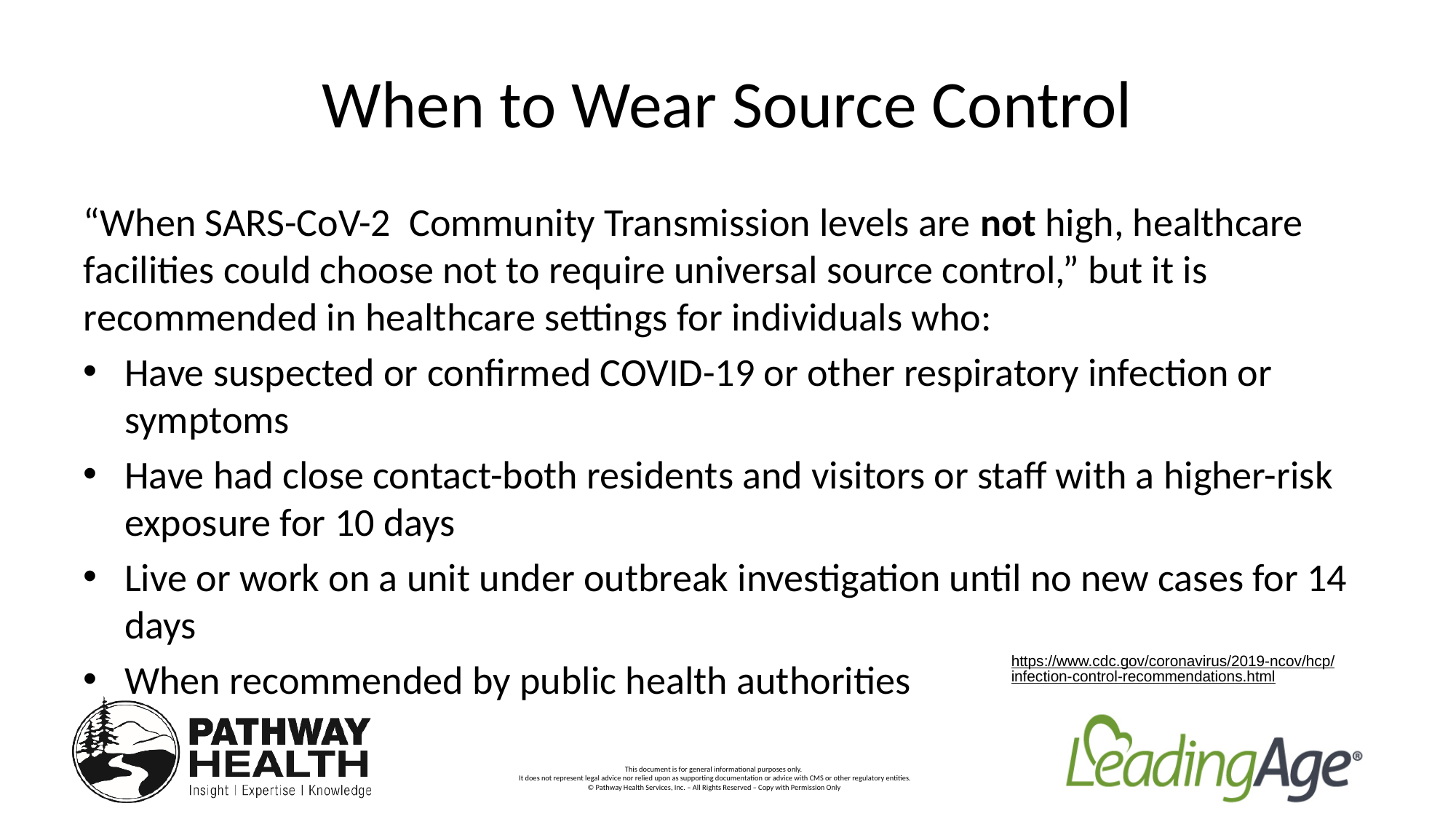

# When to Wear Source Control
“When SARS-CoV-2  Community Transmission levels are not high, healthcare facilities could choose not to require universal source control,” but it is recommended in healthcare settings for individuals who:
Have suspected or confirmed COVID-19 or other respiratory infection or symptoms
Have had close contact-both residents and visitors or staff with a higher-risk exposure for 10 days
Live or work on a unit under outbreak investigation until no new cases for 14 days
When recommended by public health authorities
https://www.cdc.gov/coronavirus/2019-ncov/hcp/infection-control-recommendations.html